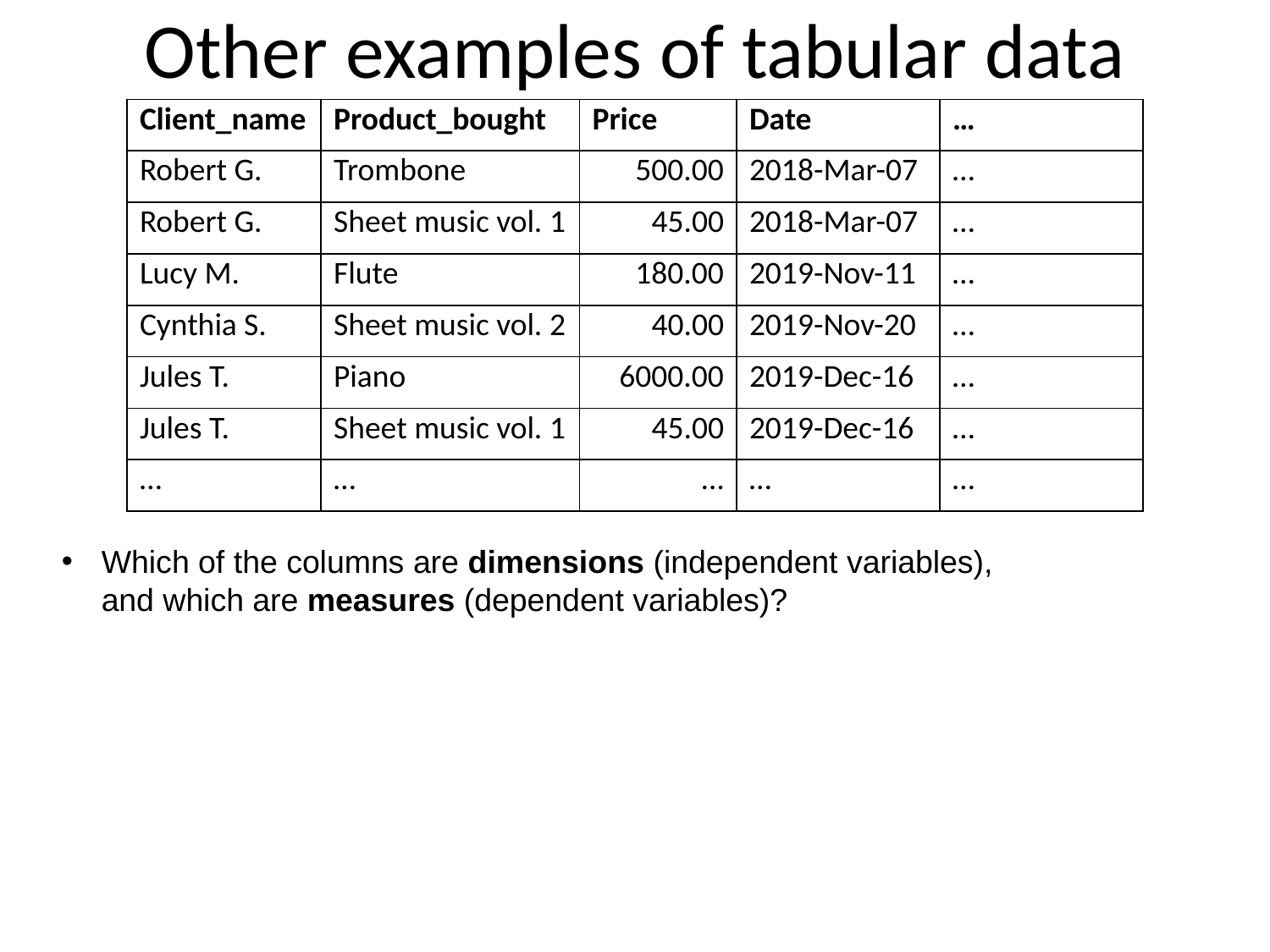

# Other examples of tabular data
| Client\_name | Product\_bought | Price | Date | … |
| --- | --- | --- | --- | --- |
| Robert G. | Trombone | 500.00 | 2018-Mar-07 | … |
| Robert G. | Sheet music vol. 1 | 45.00 | 2018-Mar-07 | … |
| Lucy M. | Flute | 180.00 | 2019-Nov-11 | … |
| Cynthia S. | Sheet music vol. 2 | 40.00 | 2019-Nov-20 | … |
| Jules T. | Piano | 6000.00 | 2019-Dec-16 | … |
| Jules T. | Sheet music vol. 1 | 45.00 | 2019-Dec-16 | … |
| … | … | … | … | … |
Which of the columns are dimensions (independent variables),
and which are measures (dependent variables)?